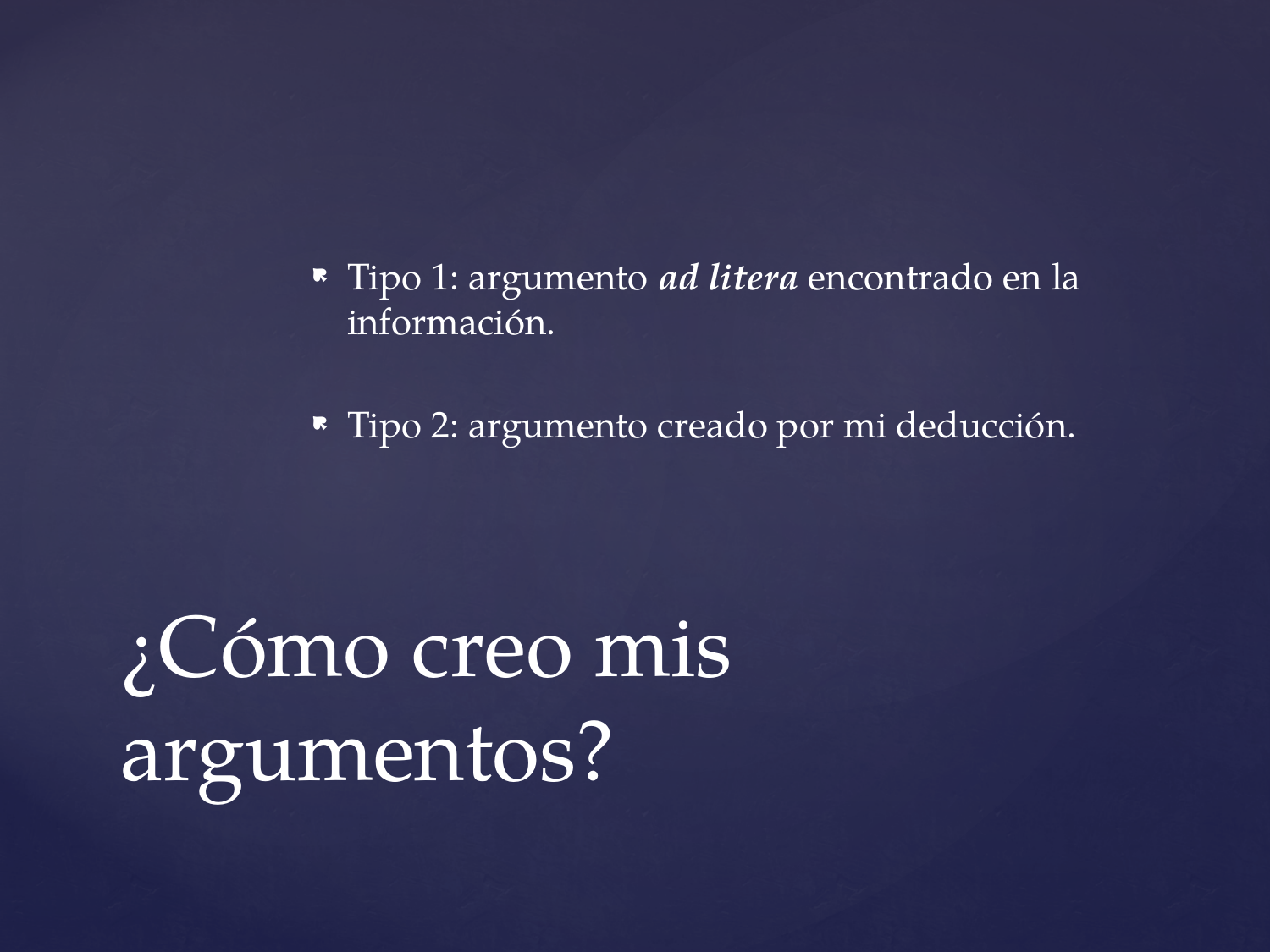

Tipo 1: argumento ad litera encontrado en la información.

Tipo 2: argumento creado por mi deducción.
# ¿Cómo creo mis argumentos?